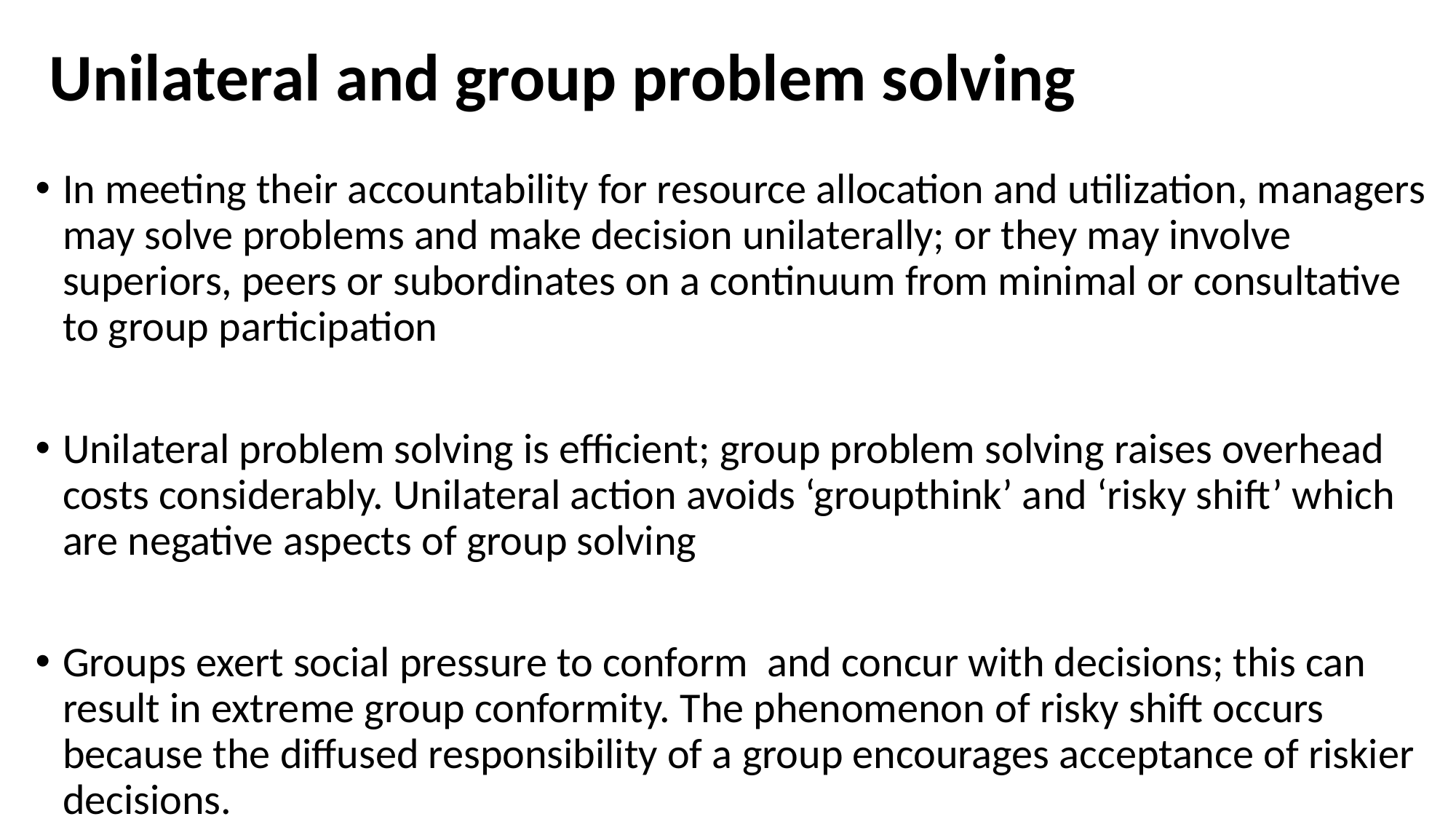

# Unilateral and group problem solving
In meeting their accountability for resource allocation and utilization, managers may solve problems and make decision unilaterally; or they may involve superiors, peers or subordinates on a continuum from minimal or consultative to group participation

Unilateral problem solving is efficient; group problem solving raises overhead costs considerably. Unilateral action avoids ‘groupthink’ and ‘risky shift’ which are negative aspects of group solving

Groups exert social pressure to conform  and concur with decisions; this can result in extreme group conformity. The phenomenon of risky shift occurs because the diffused responsibility of a group encourages acceptance of riskier decisions.